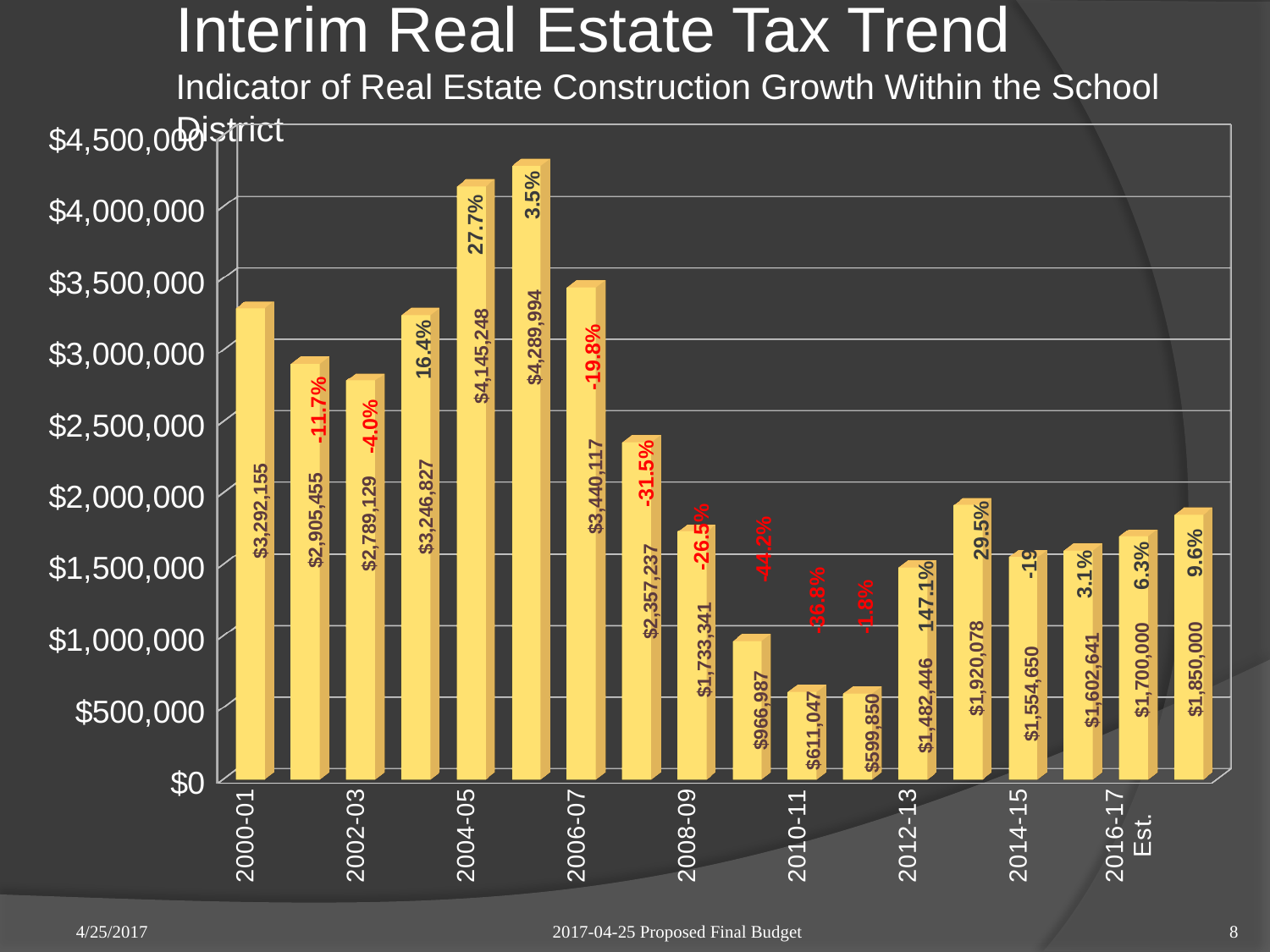

# Interim Real Estate Tax Trend Indicator of Real Estate Construction Growth Within the School District

[unsupported chart]

2017-04-25 Proposed Final Budget
4/25/2017
8